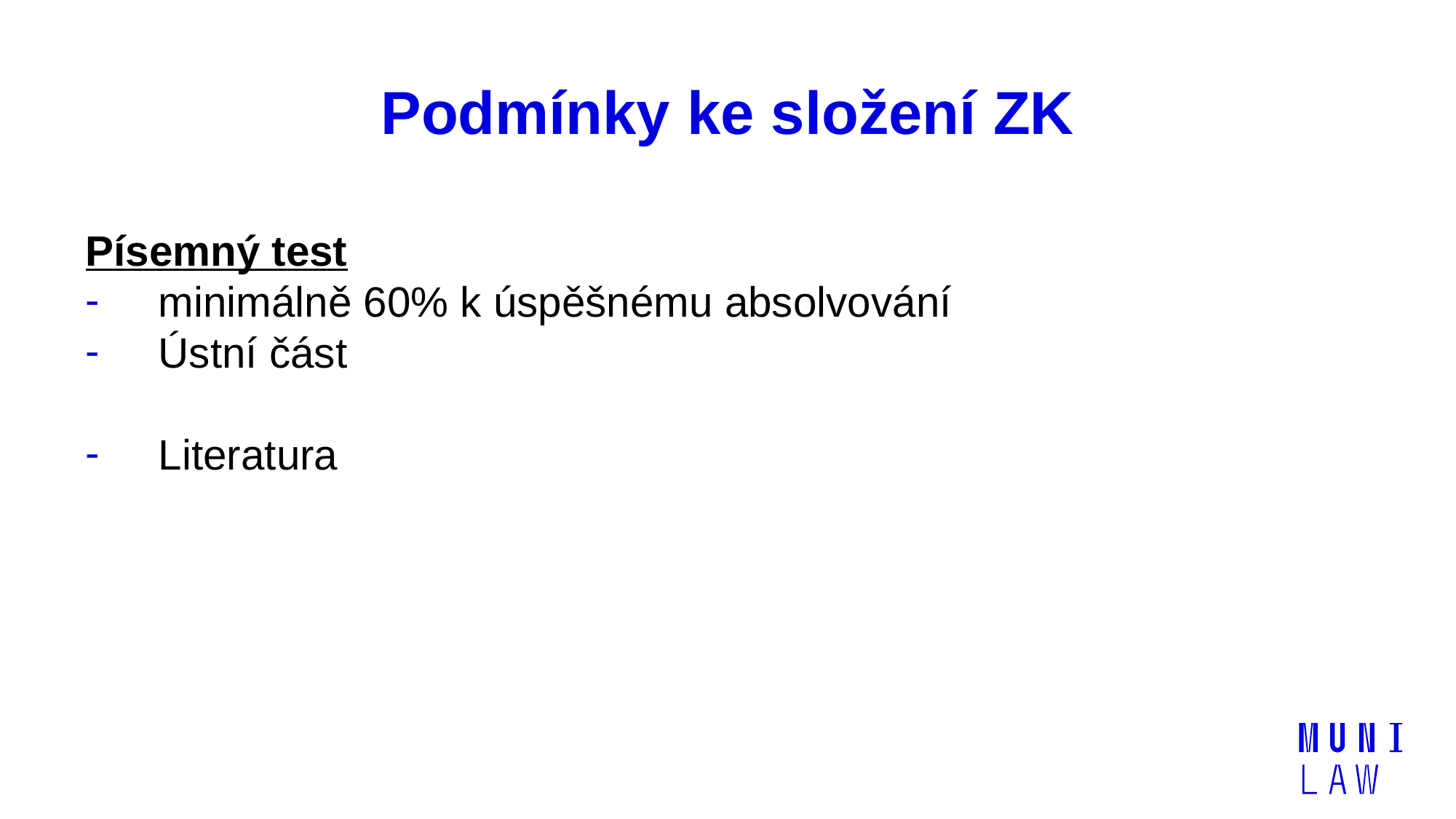

# Podmínky ke složení ZK
Písemný test
minimálně 60% k úspěšnému absolvování
Ústní část

Literatura